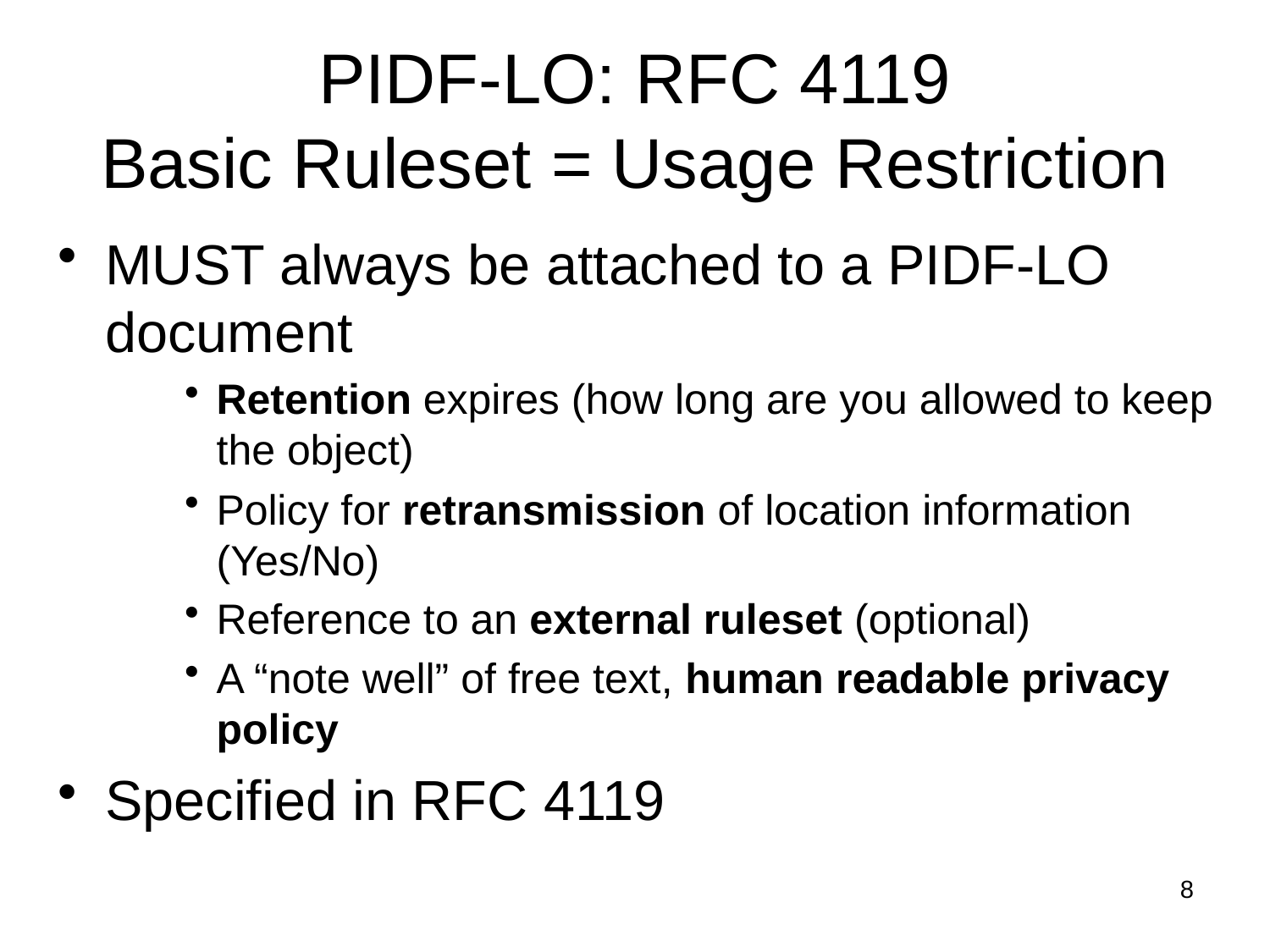

# PIDF-LO: RFC 4119 Basic Ruleset = Usage Restriction
MUST always be attached to a PIDF-LO document
Retention expires (how long are you allowed to keep the object)
Policy for retransmission of location information (Yes/No)
Reference to an external ruleset (optional)
A “note well” of free text, human readable privacy policy
Specified in RFC 4119
8